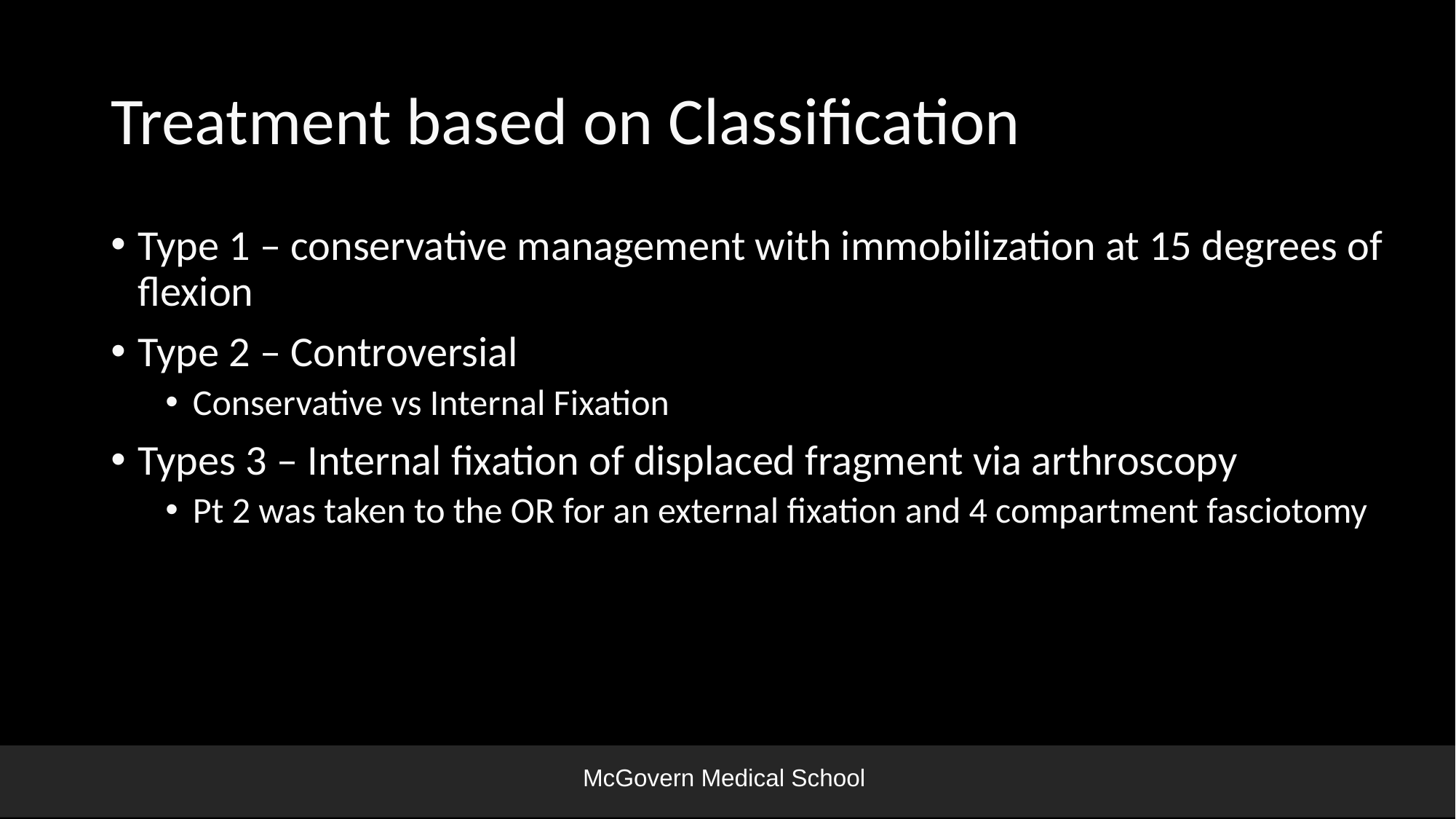

# Treatment based on Classification
Type 1 – conservative management with immobilization at 15 degrees of flexion
Type 2 – Controversial
Conservative vs Internal Fixation
Types 3 – Internal fixation of displaced fragment via arthroscopy
Pt 2 was taken to the OR for an external fixation and 4 compartment fasciotomy